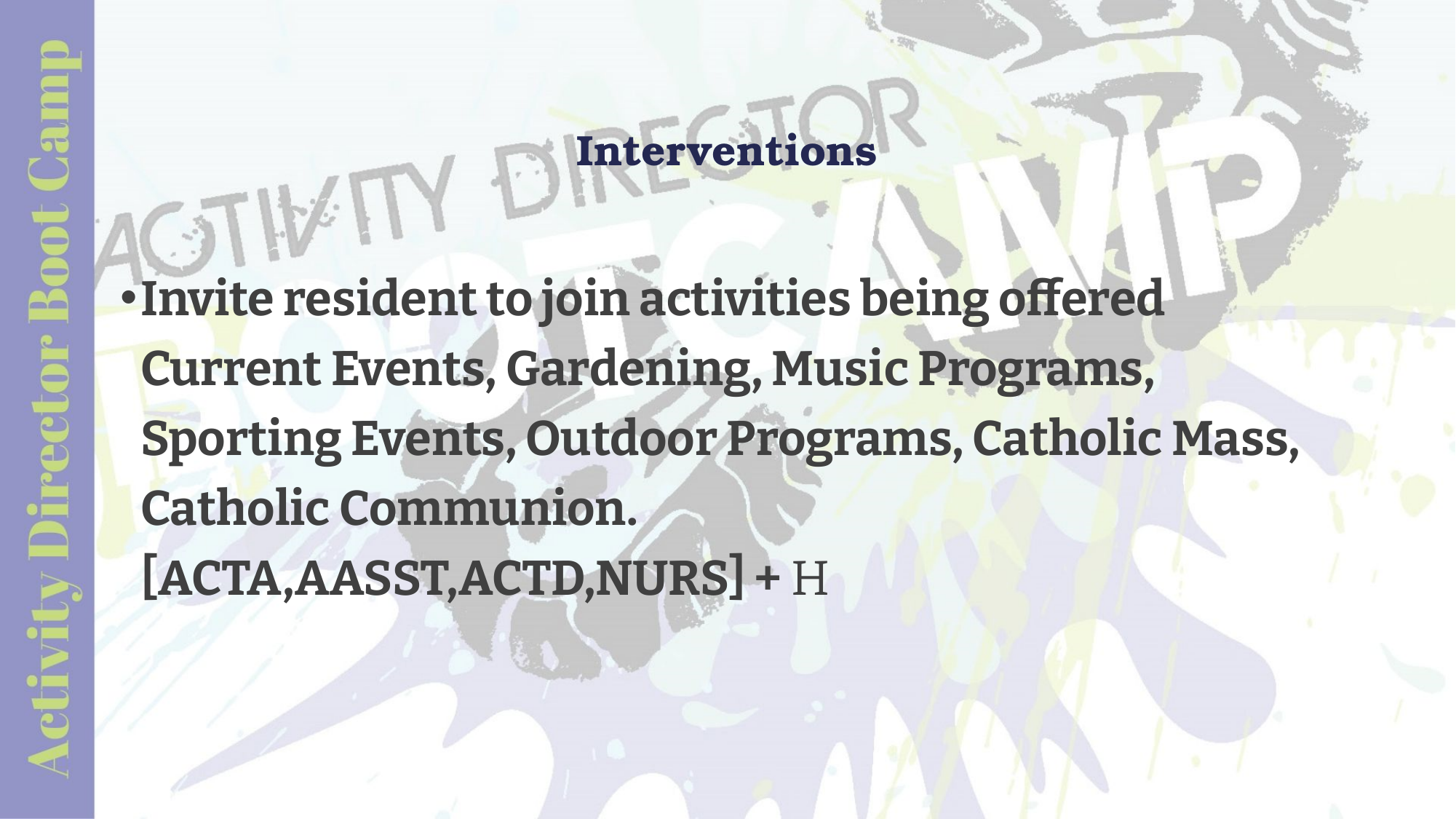

# Interventions
Invite resident to join activities being offered Current Events, Gardening, Music Programs, Sporting Events, Outdoor Programs, Catholic Mass, Catholic Communion.      [ACTA,AASST,ACTD,NURS] + H